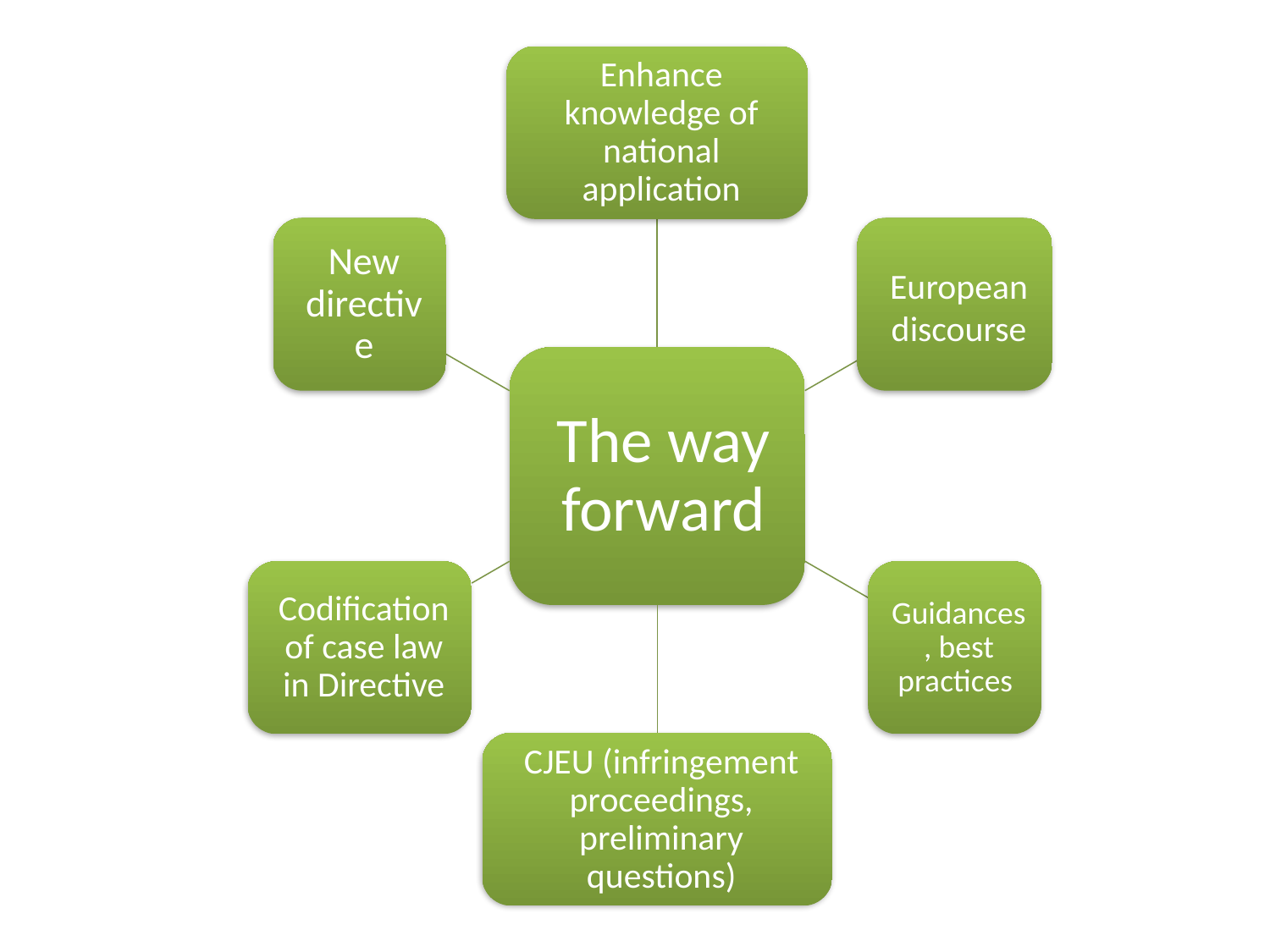

The way forward
Enhance knowledge of national application

European discourse

Guidances, best practices
CJEU (infringement proceedings, preliminary questions)
Codification of case law in Directive
New directive